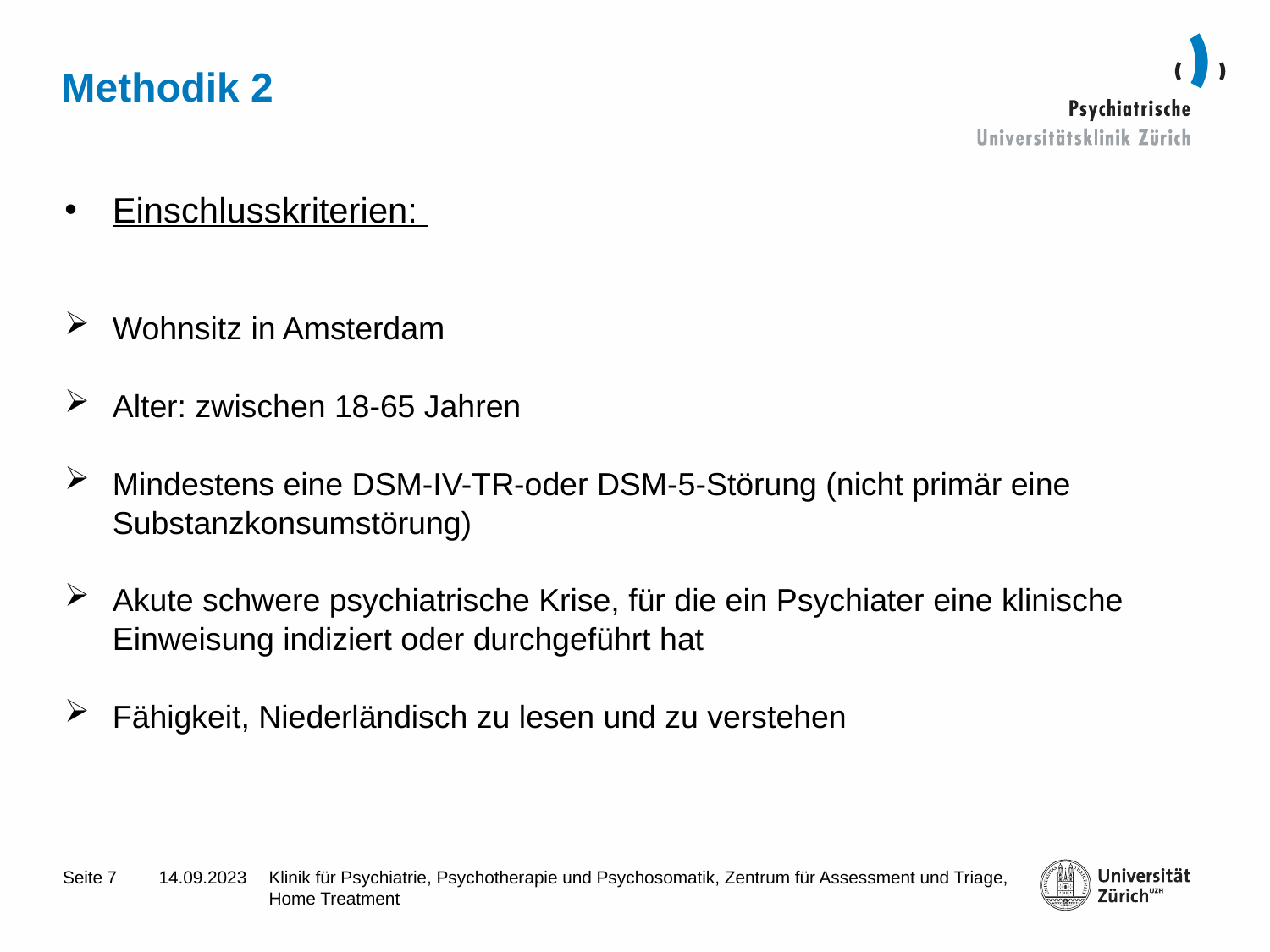

# Methodik 2
Einschlusskriterien:

Wohnsitz in Amsterdam

Alter: zwischen 18-65 Jahren

Mindestens eine DSM-IV-TR-oder DSM-5-Störung (nicht primär eine Substanzkonsumstörung)

Akute schwere psychiatrische Krise, für die ein Psychiater eine klinische Einweisung indiziert oder durchgeführt hat

Fähigkeit, Niederländisch zu lesen und zu verstehen

7